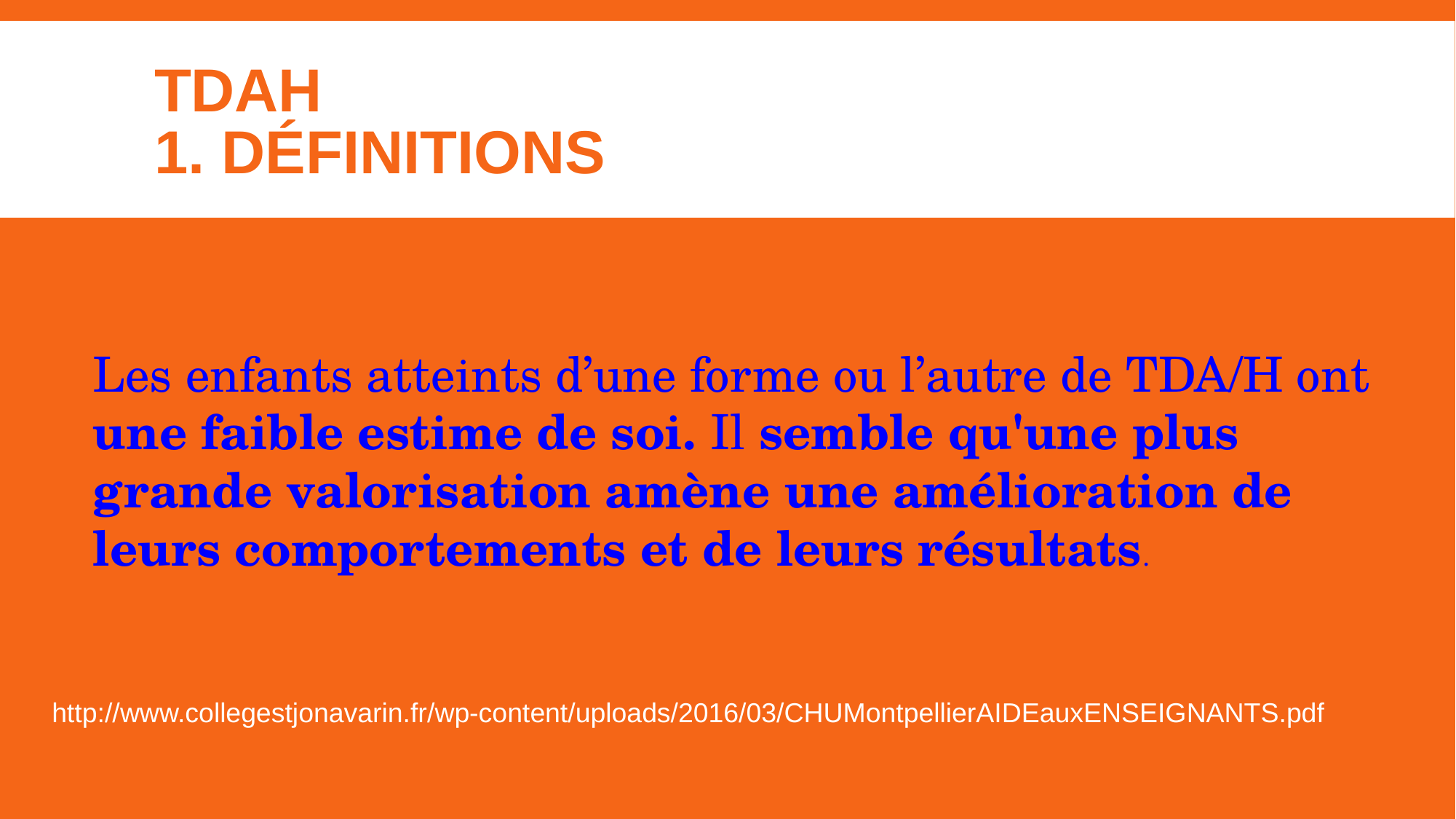

# TDAH 1. Définitions

Les enfants atteints d’une forme ou l’autre de TDA/H ont une faible estime de soi. Il semble qu'une plus grande valorisation amène une amélioration de leurs comportements et de leurs résultats.
http://www.collegestjonavarin.fr/wp-content/uploads/2016/03/CHUMontpellierAIDEauxENSEIGNANTS.pdf